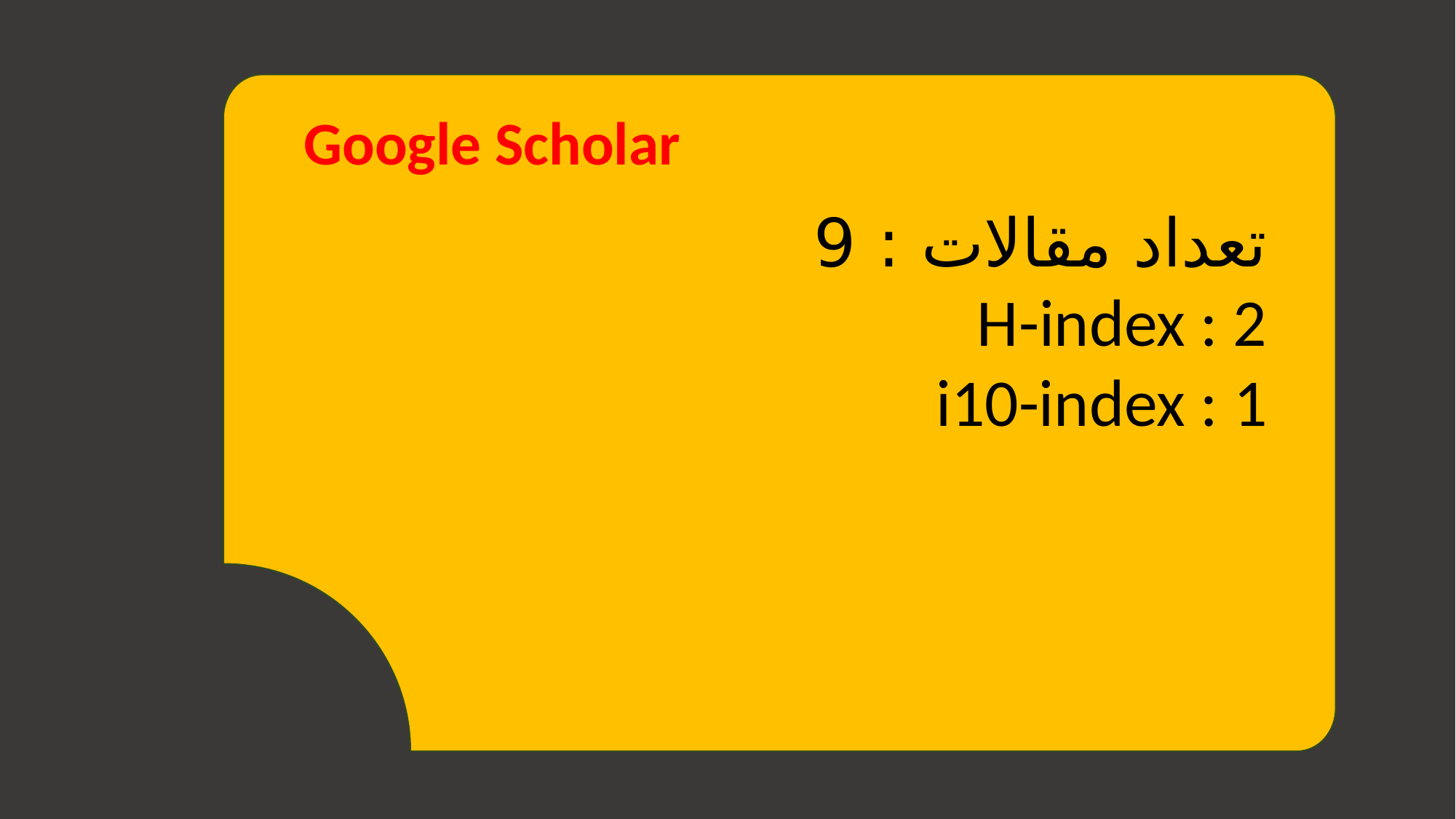

Google Scholar
تعداد مقالات : 9
H-index : 2
i10-index : 1